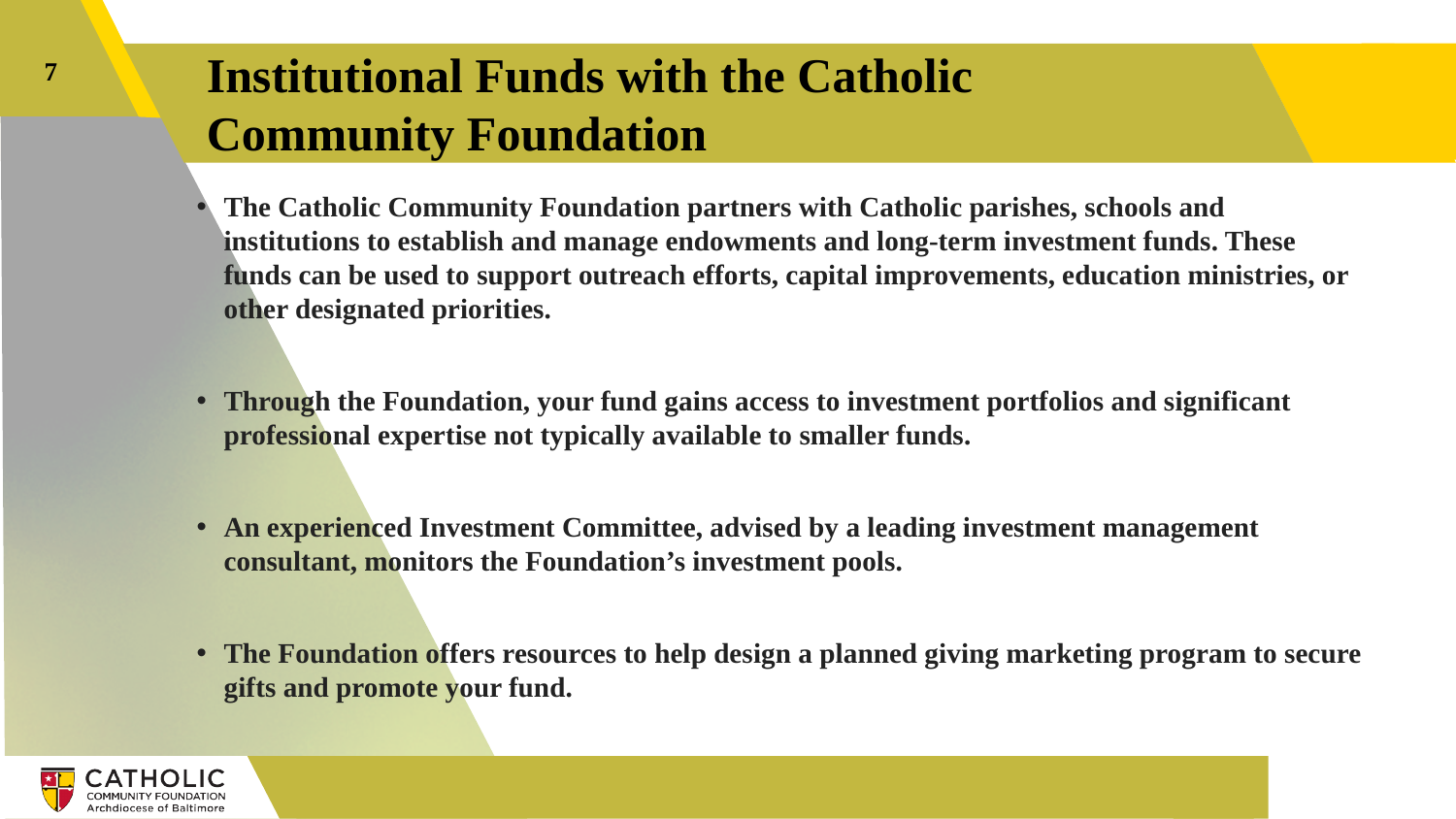

7
# Institutional Funds with the Catholic Community Foundation
The Catholic Community Foundation partners with Catholic parishes, schools and institutions to establish and manage endowments and long-term investment funds. These funds can be used to support outreach efforts, capital improvements, education ministries, or other designated priorities.

Through the Foundation, your fund gains access to investment portfolios and significant professional expertise not typically available to smaller funds.

An experienced Investment Committee, advised by a leading investment management consultant, monitors the Foundation’s investment pools.

The Foundation offers resources to help design a planned giving marketing program to secure gifts and promote your fund.